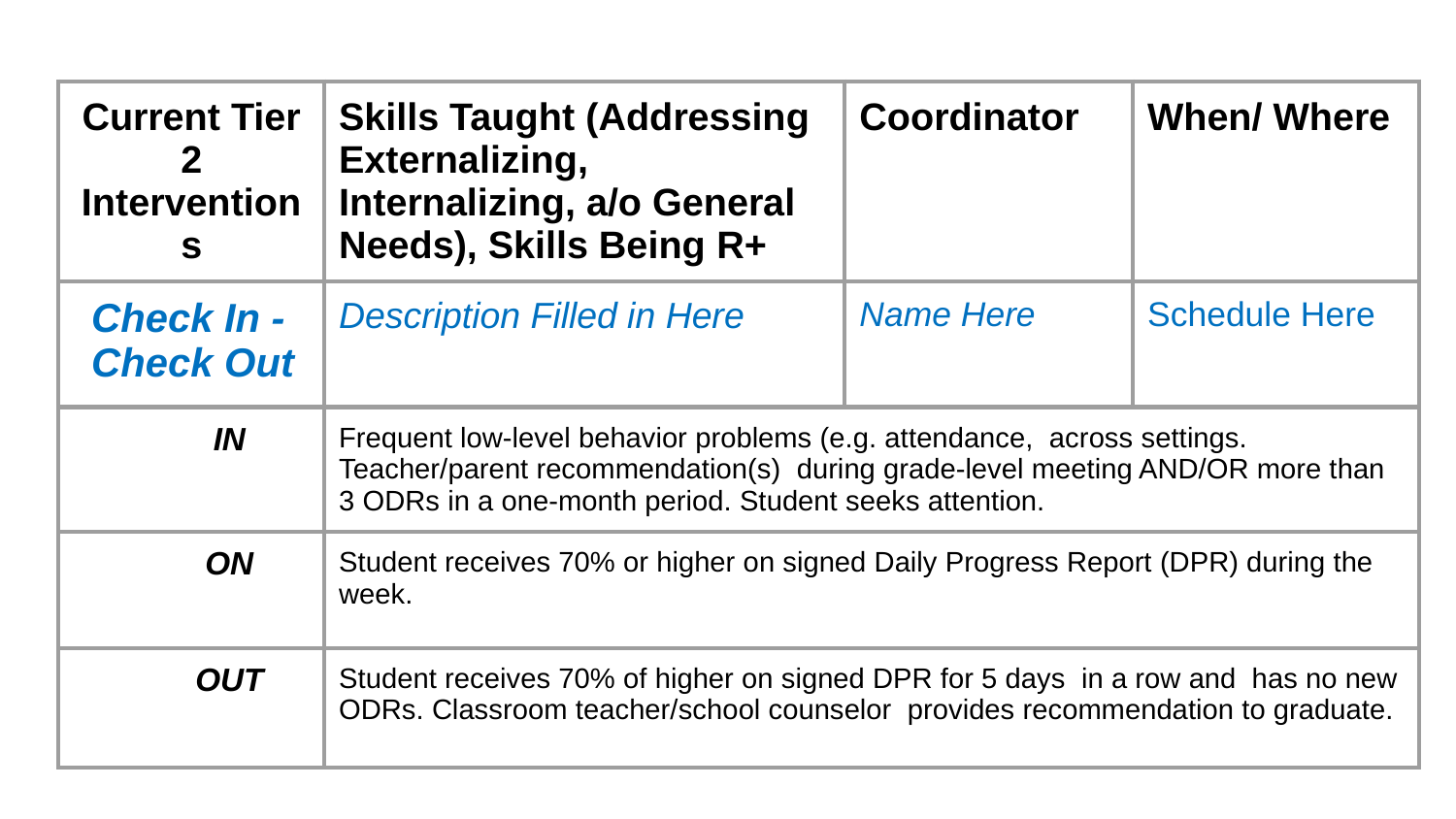

| Current Tier 2 Interventions | Skills Taught (Addressing Externalizing, Internalizing, a/o General Needs), Skills Being R+ | Coordinator | When/ Where |
| --- | --- | --- | --- |
| Check In - Check Out | Description Filled in Here | Name Here | Schedule Here |
| IN | Frequent low-level behavior problems (e.g. attendance, across settings. Teacher/parent recommendation(s) during grade-level meeting AND/OR more than 3 ODRs in a one-month period. Student seeks attention. |  |  |
| ON | Student receives 70% or higher on signed Daily Progress Report (DPR) during the week. |  |  |
| OUT | Student receives 70% of higher on signed DPR for 5 days in a row and has no new ODRs. Classroom teacher/school counselor provides recommendation to graduate. |  |  |